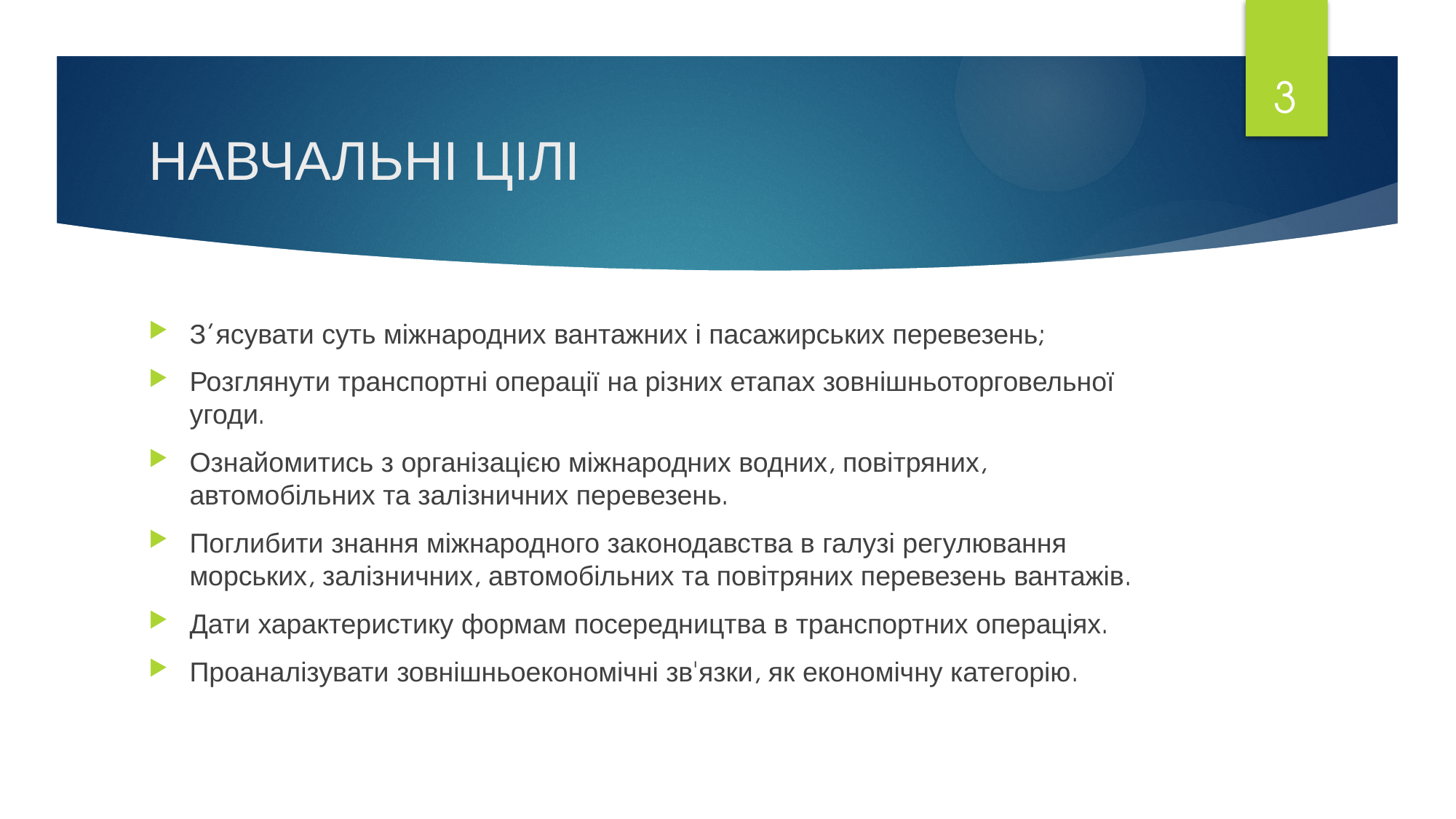

3
# НАВЧАЛЬНІ ЦІЛІ
З’ясувати суть міжнародних вантажних і пасажирських перевезень;
Розглянути транспортні операції на різних етапах зовнішньоторговельної угоди.
Ознайомитись з організацією міжнародних водних, повітряних, автомобільних та залізничних перевезень.
Поглибити знання міжнародного законодавства в галузі регулювання морських, залізничних, автомобільних та повітряних перевезень вантажів.
Дати характеристику формам посередництва в транспортних операціях.
Проаналізувати зовнішньоекономічні зв'язки, як економічну категорію.